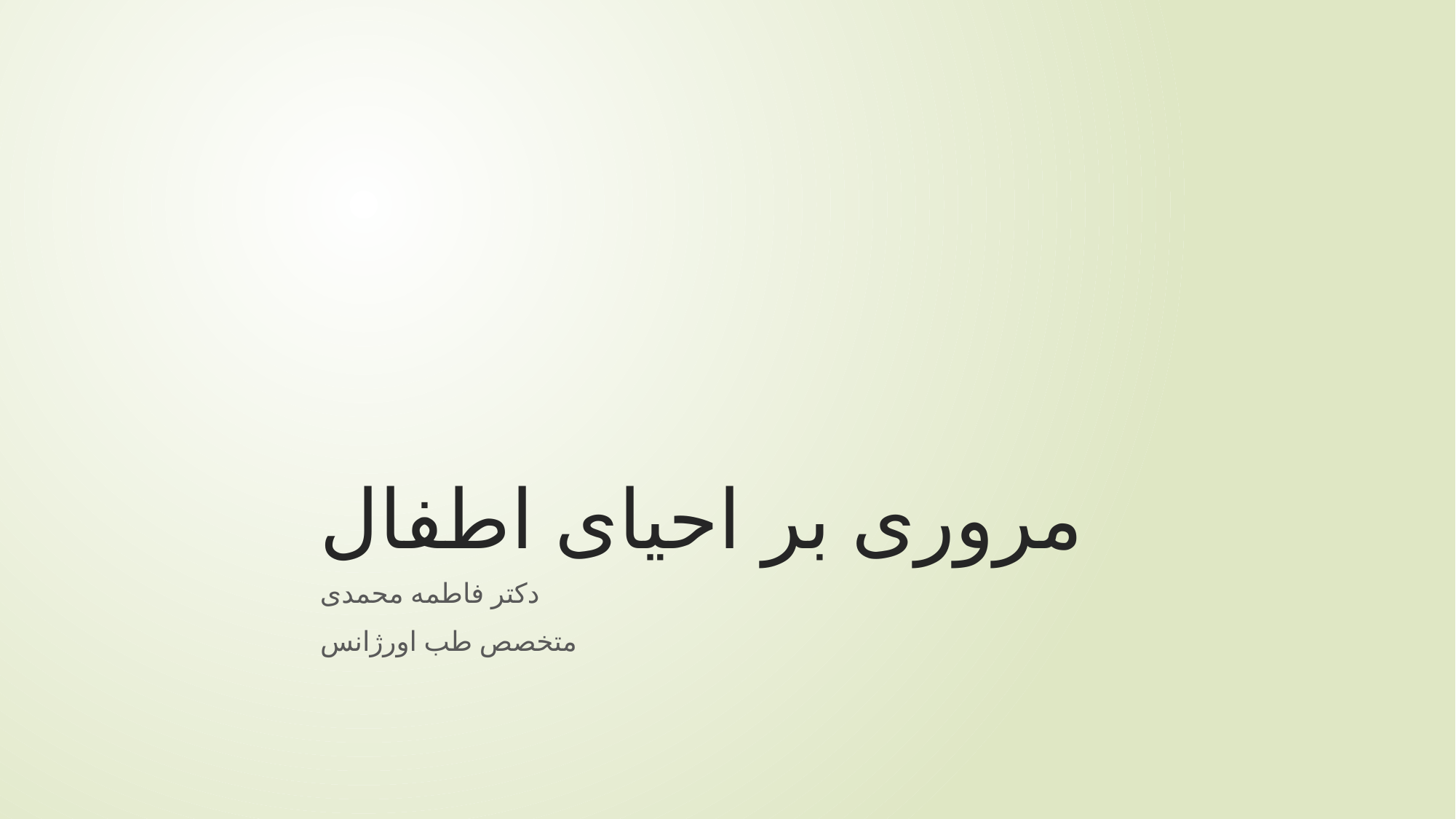

# مروری بر احیای اطفال
دکتر فاطمه محمدی
متخصص طب اورژانس